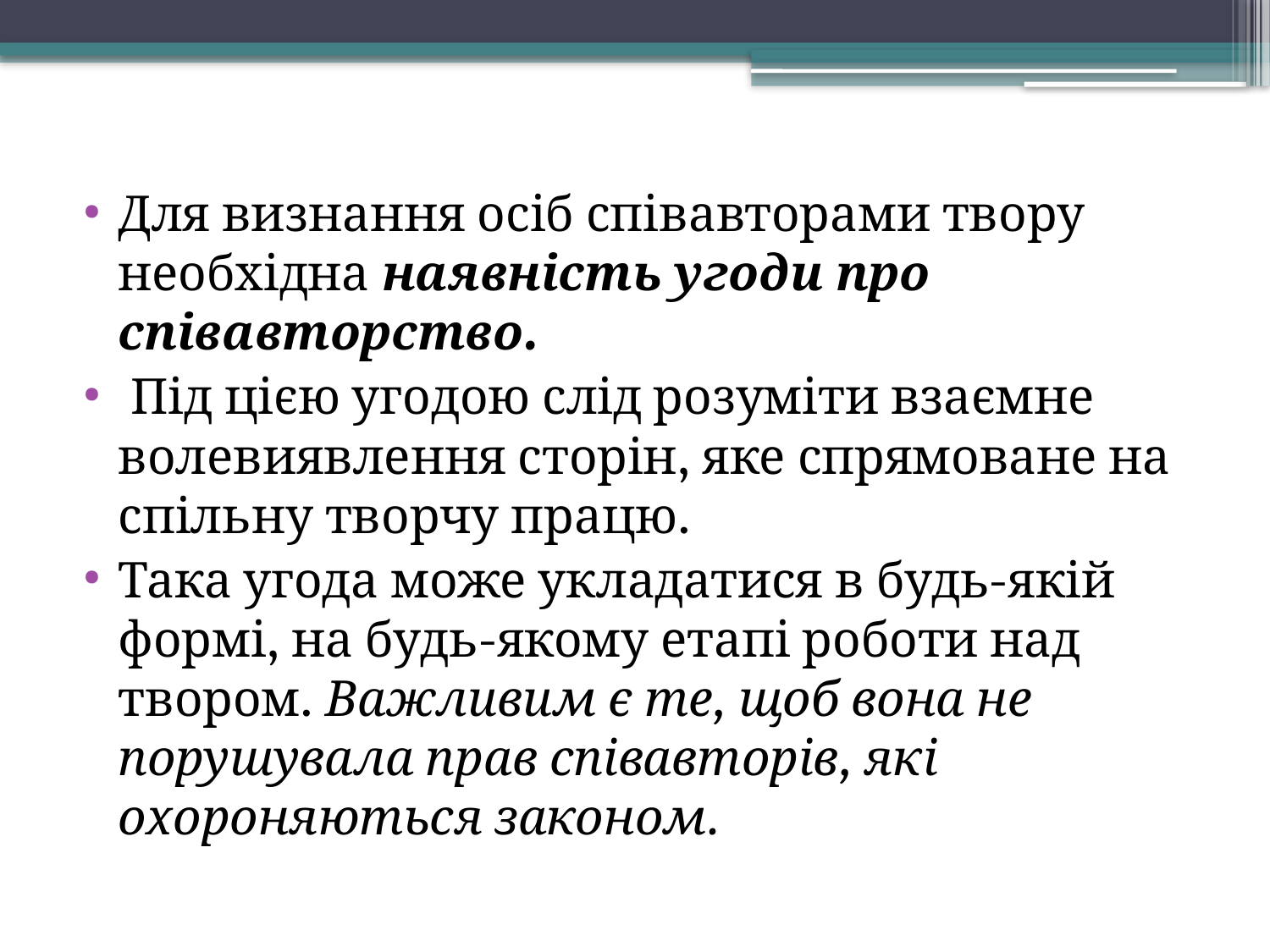

Для визнання осіб співавторами твору необхідна наявність угоди про співавторство.
 Під цією угодою слід розуміти взаємне волевиявлення сторін, яке спрямоване на спільну творчу працю.
Така угода може укладатися в будь-якій формі, на будь-якому етапі роботи над твором. Важливим є те, щоб вона не порушувала прав співавторів, які охороняються законом.